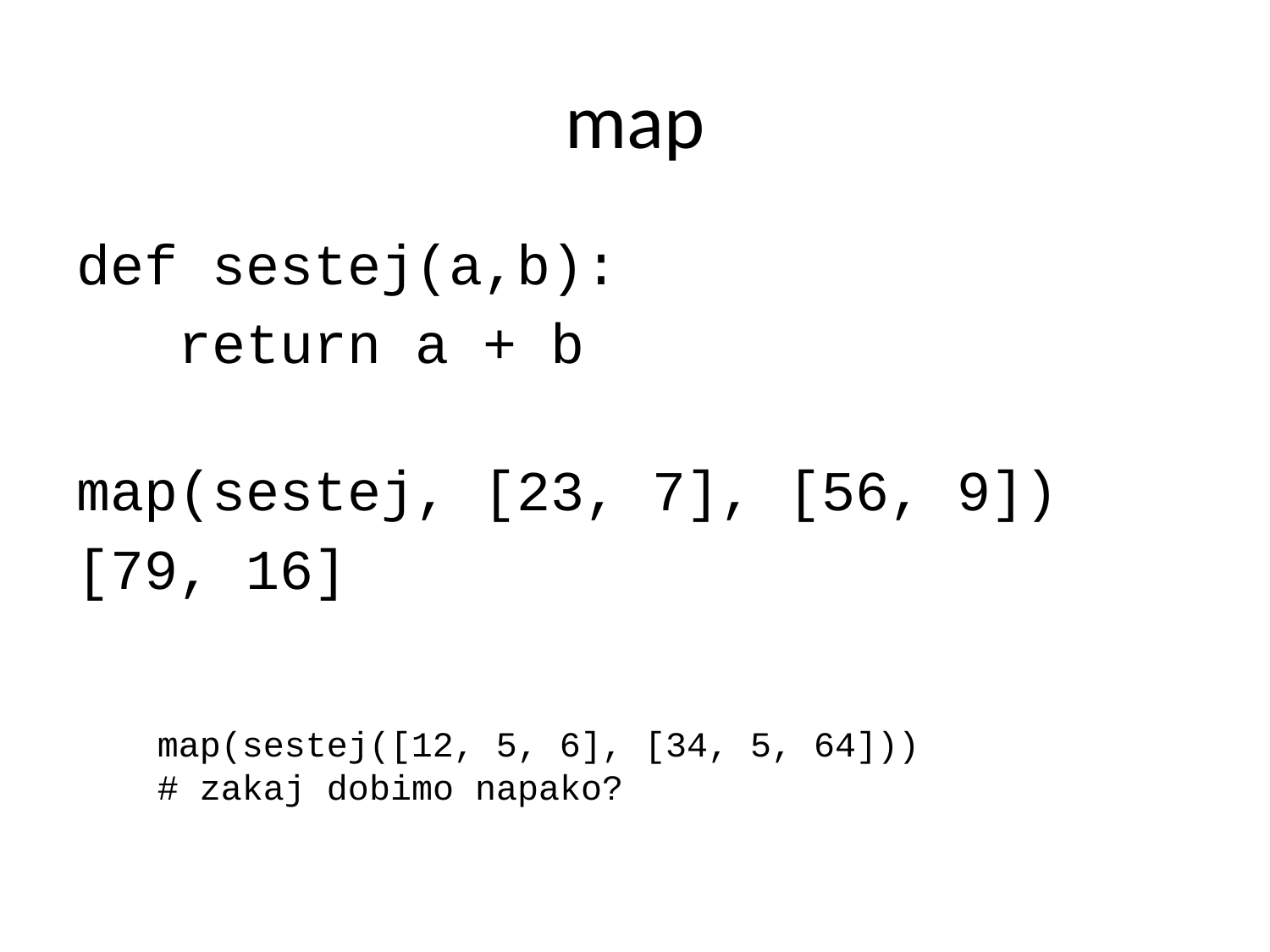

# map
def sestej(a,b):
   return a + b
map(sestej, [23, 7], [56, 9])
[79, 16]

map(sestej([12, 5, 6], [34, 5, 64]))
# zakaj dobimo napako?